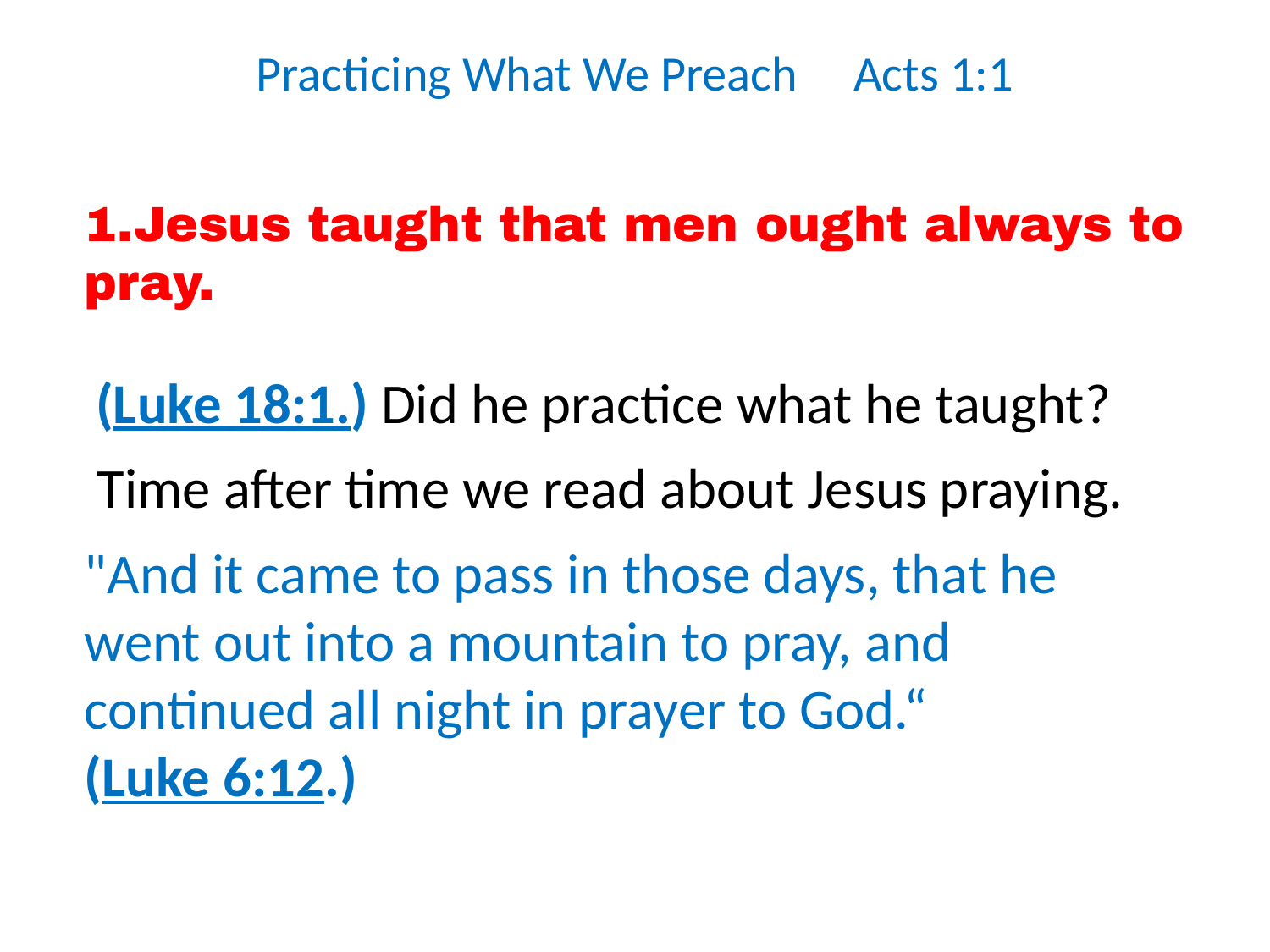

Practicing What We Preach     Acts 1:1
1.Jesus taught that men ought always to pray.

 (Luke 18:1.) Did he practice what he taught?
 Time after time we read about Jesus praying.
"And it came to pass in those days, that he went out into a mountain to pray, and continued all night in prayer to God.“           (Luke 6:12.)